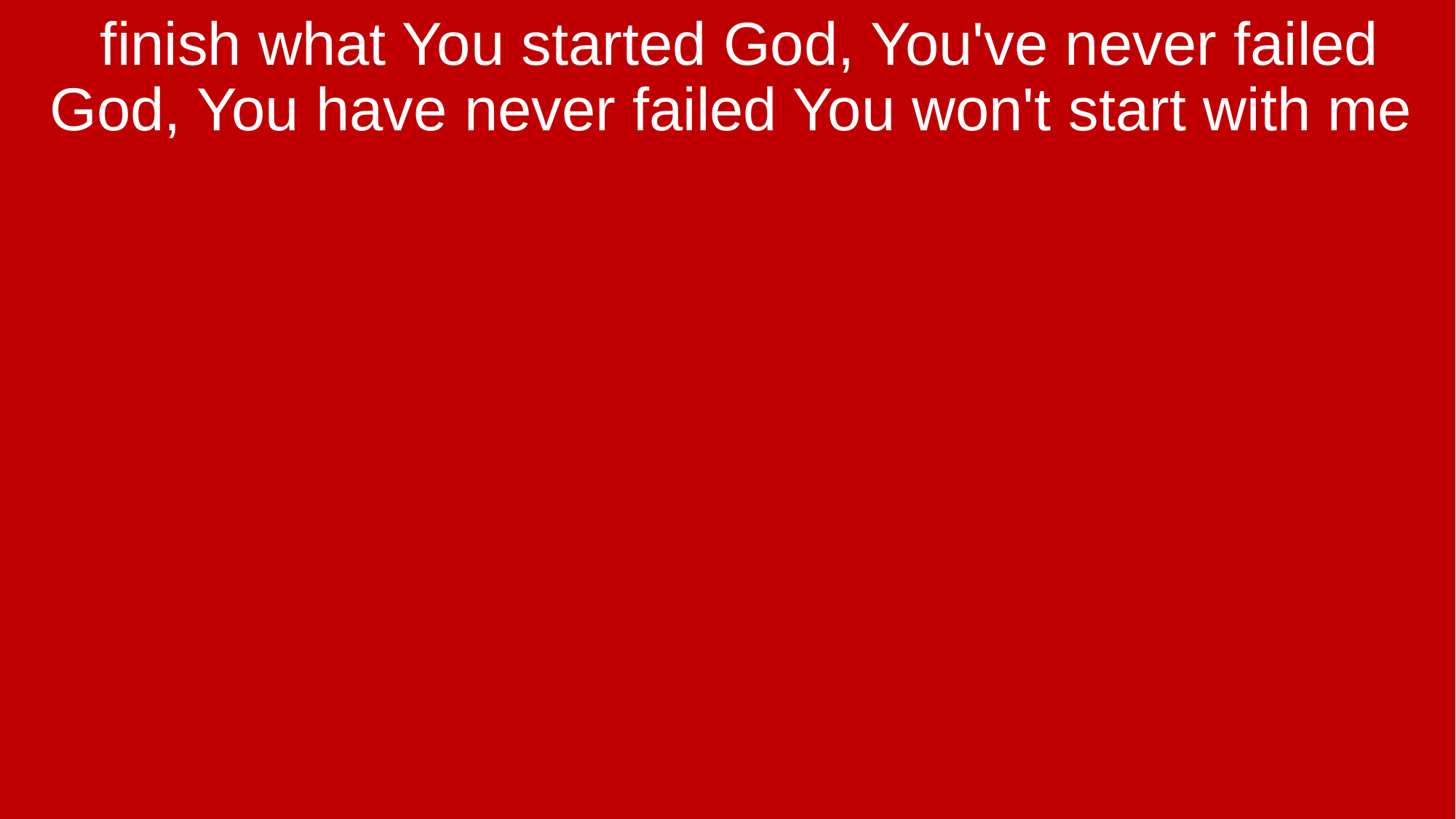

finish what You started God, You've never failed God, You have never failed You won't start with me